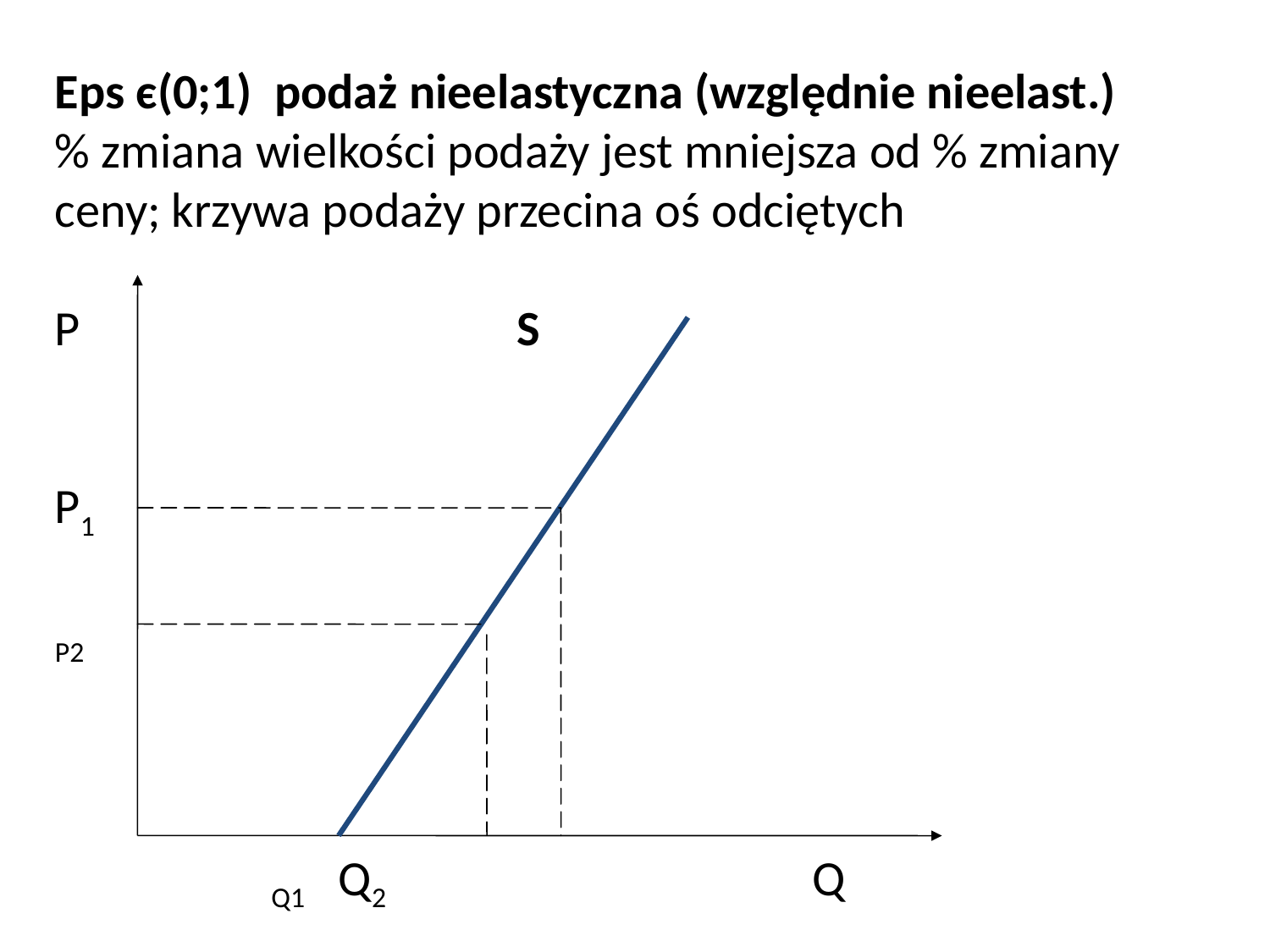

Eps є(0;1)  podaż nieelastyczna (względnie nieelast.)
% zmiana wielkości podaży jest mniejsza od % zmiany ceny; krzywa podaży przecina oś odciętych

P                                       S

P1

P2

                                 Q1   Q2                                      Q